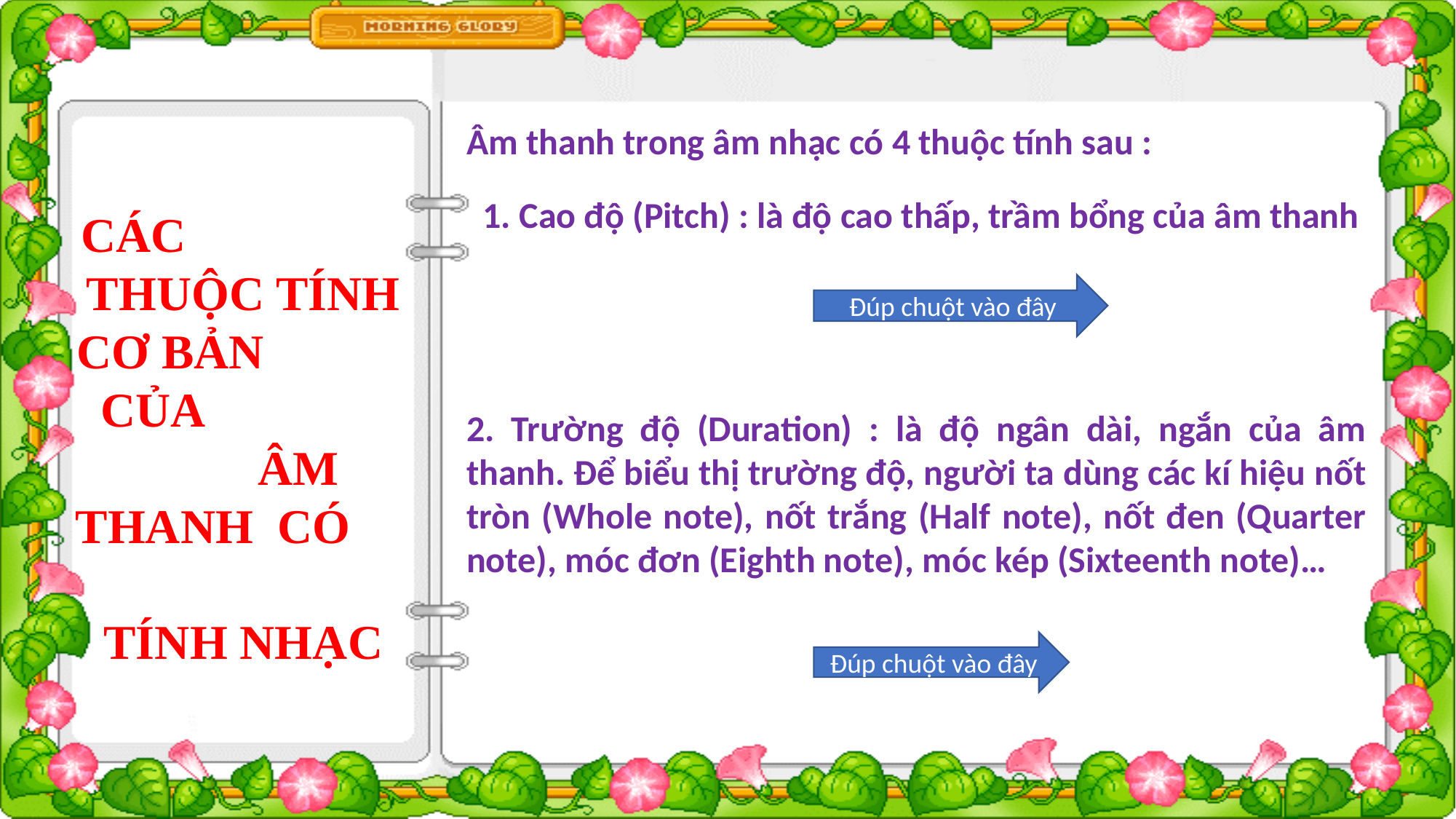

Âm thanh trong âm nhạc có 4 thuộc tính sau :
1. Cao độ (Pitch) : là độ cao thấp, trầm bổng của âm thanh
CÁC                   THUỘC TÍNH CƠ BẢN               CỦA                           ÂM THANH  CÓ                             TÍNH NHẠC
Đúp chuột vào đây
2. Trường độ (Duration) : là độ ngân dài, ngắn của âm thanh. Để biểu thị trường độ, người ta dùng các kí hiệu nốt tròn (Whole note), nốt trắng (Half note), nốt đen (Quarter note), móc đơn (Eighth note), móc kép (Sixteenth note)…
Đúp chuột vào đây